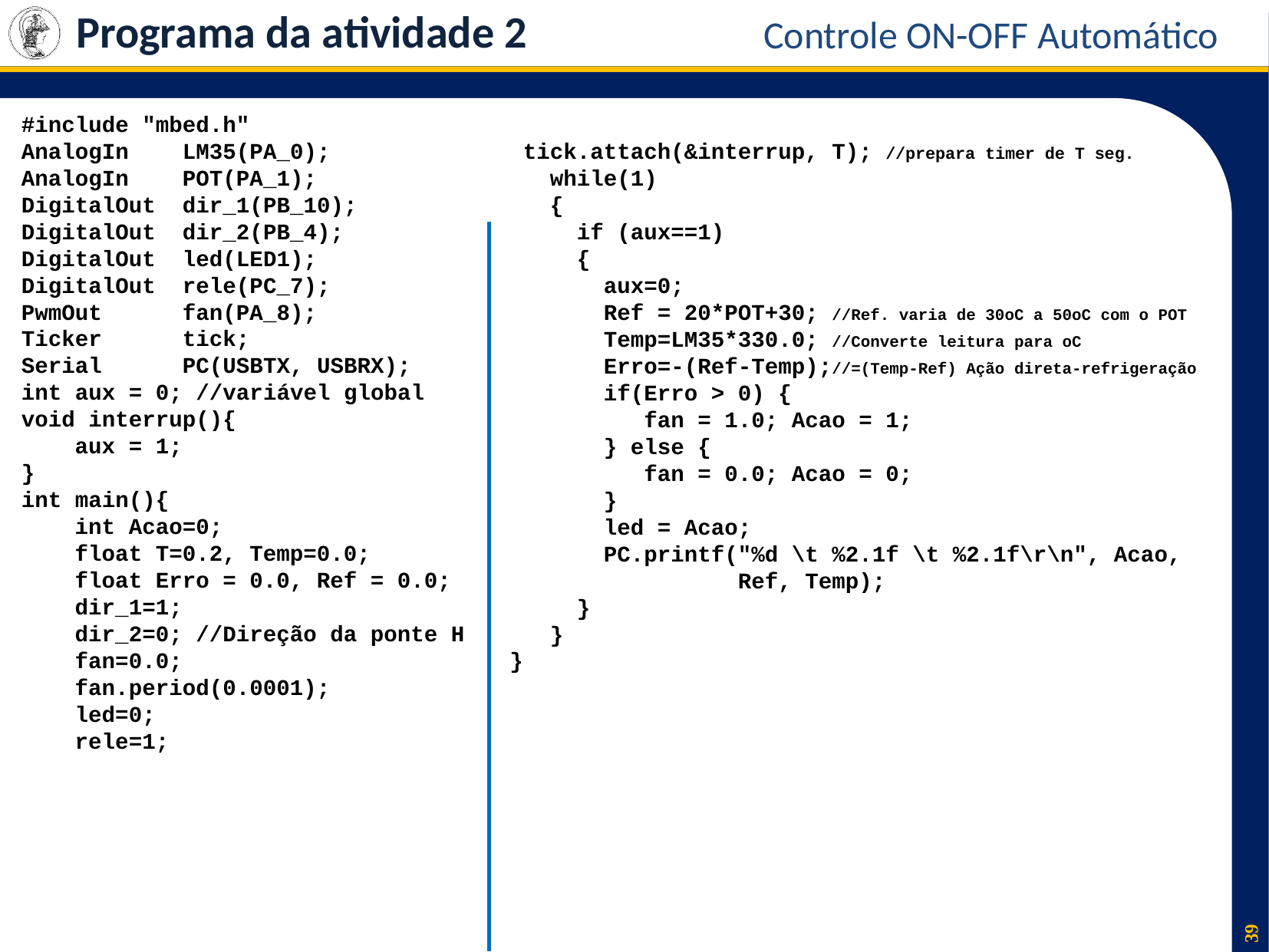

# Programa da atividade 2
Controle ON-OFF Automático
#include "mbed.h"
AnalogIn    LM35(PA_0);
AnalogIn    POT(PA_1);
DigitalOut  dir_1(PB_10);
DigitalOut  dir_2(PB_4);
DigitalOut  led(LED1);
DigitalOut  rele(PC_7);
PwmOut      fan(PA_8);
Ticker      tick;
Serial      PC(USBTX, USBRX);
int aux = 0; //variável global
void interrup(){
    aux = 1;
}
int main(){
    int Acao=0;
    float T=0.2, Temp=0.0;
    float Erro = 0.0, Ref = 0.0;
    dir_1=1;
    dir_2=0; //Direção da ponte H
    fan=0.0;
    fan.period(0.0001);
    led=0;
    rele=1;

 tick.attach(&interrup, T); //prepara timer de T seg.
   while(1)
   {
     if (aux==1)
     {
       aux=0;
       Ref = 20*POT+30; //Ref. varia de 30oC a 50oC com o POT
       Temp=LM35*330.0; //Converte leitura para oC
       Erro=-(Ref-Temp);//=(Temp-Ref) Ação direta-refrigeração
       if(Erro > 0) {
          fan = 1.0; Acao = 1;
       } else {
          fan = 0.0; Acao = 0;
       }
       led = Acao;
       PC.printf("%d \t %2.1f \t %2.1f\r\n", Acao,
                 Ref, Temp);
     }
   }
}